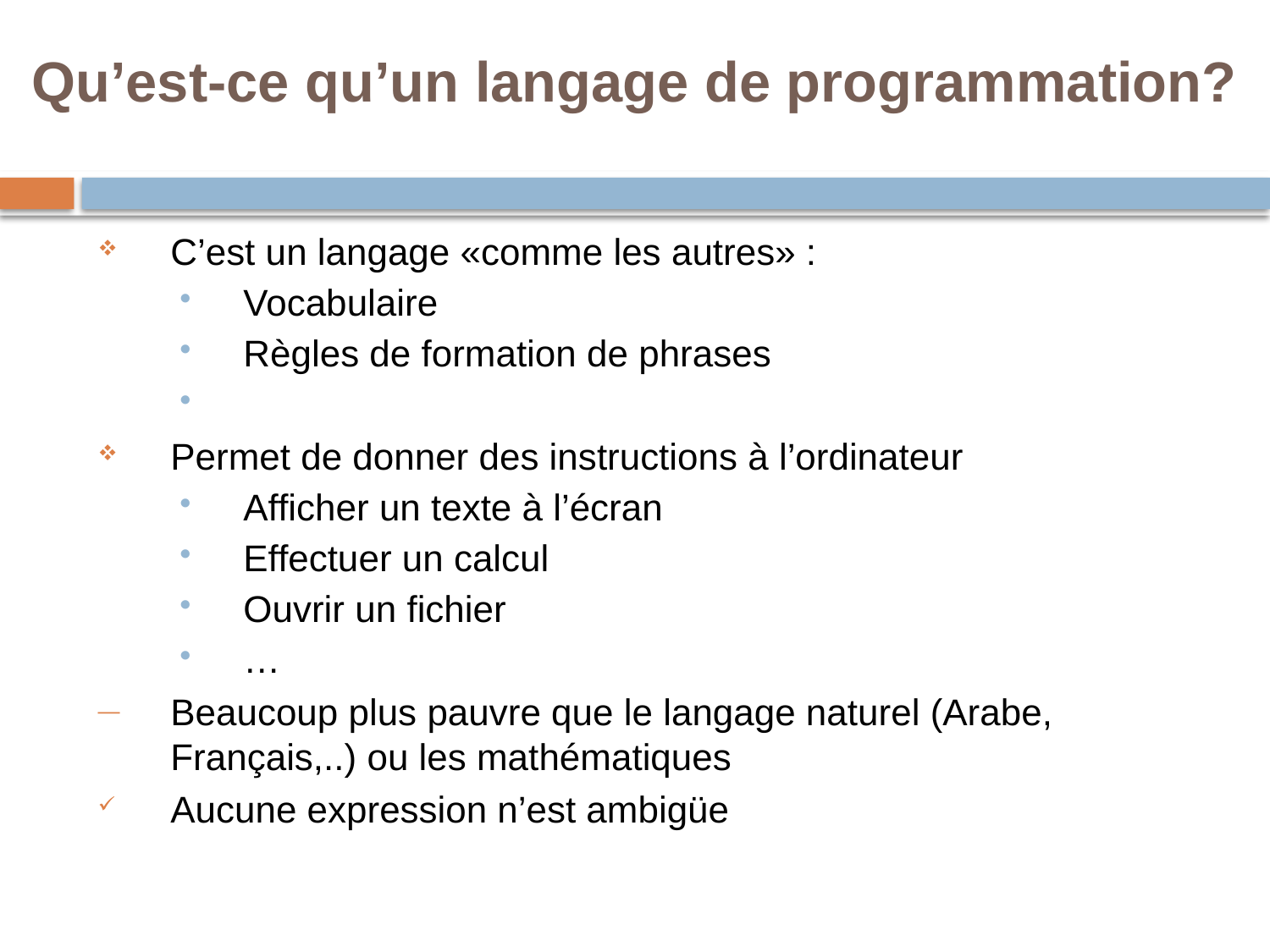

Qu’est-ce qu’un langage de programmation?
C’est un langage «comme les autres» :
Vocabulaire
Règles de formation de phrases

Permet de donner des instructions à l’ordinateur
Afficher un texte à l’écran
Effectuer un calcul
Ouvrir un fichier
…
Beaucoup plus pauvre que le langage naturel (Arabe, Français,..) ou les mathématiques
Aucune expression n’est ambigüe